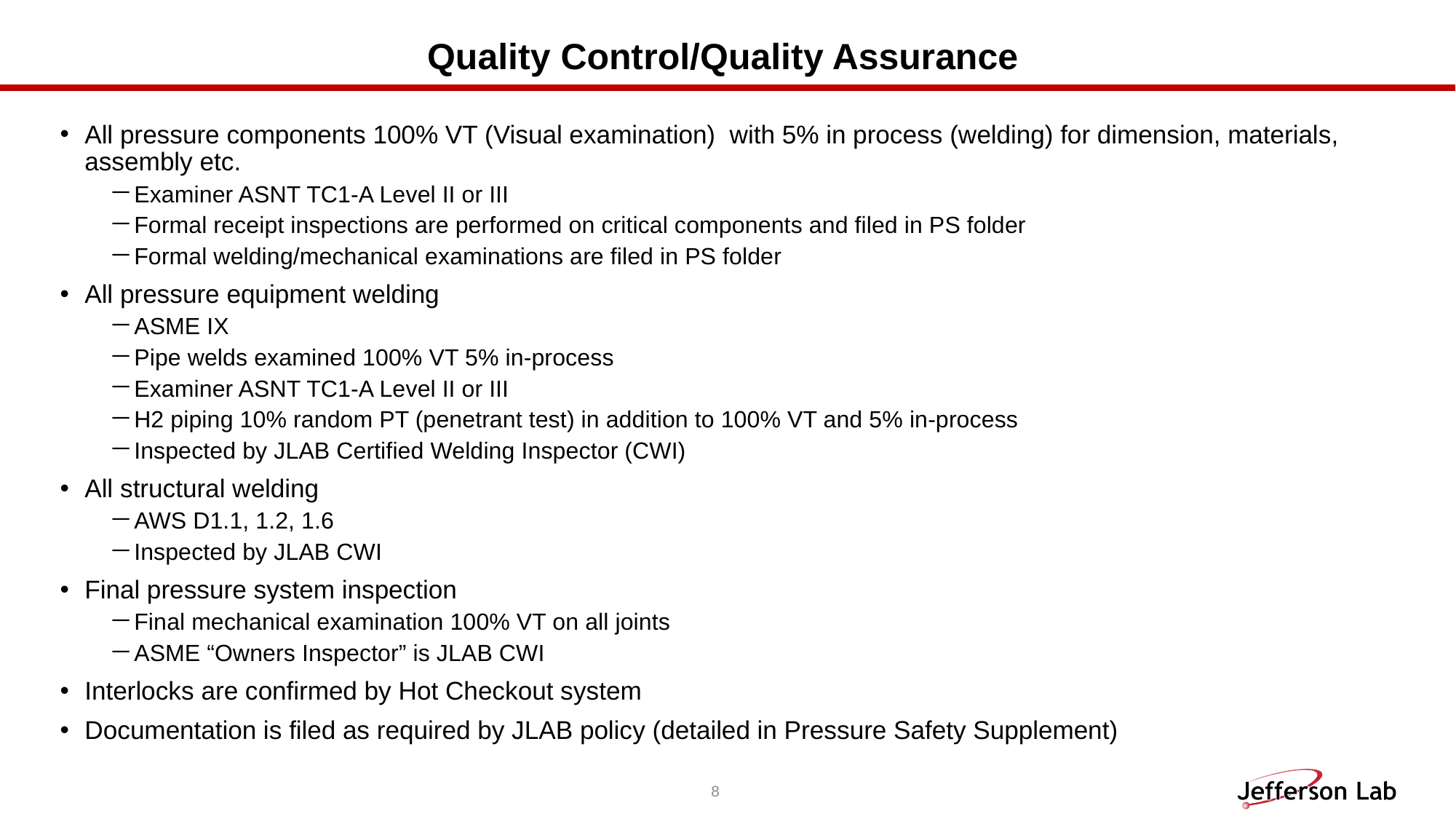

# Quality Control/Quality Assurance
All pressure components 100% VT (Visual examination)  with 5% in process (welding) for dimension, materials, assembly etc.
Examiner ASNT TC1-A Level II or III
Formal receipt inspections are performed on critical components and filed in PS folder
Formal welding/mechanical examinations are filed in PS folder
All pressure equipment welding
ASME IX
Pipe welds examined 100% VT 5% in-process
Examiner ASNT TC1-A Level II or III
H2 piping 10% random PT (penetrant test) in addition to 100% VT and 5% in-process
Inspected by JLAB Certified Welding Inspector (CWI)
All structural welding
AWS D1.1, 1.2, 1.6
Inspected by JLAB CWI
Final pressure system inspection
Final mechanical examination 100% VT on all joints
ASME “Owners Inspector” is JLAB CWI
Interlocks are confirmed by Hot Checkout system
Documentation is filed as required by JLAB policy (detailed in Pressure Safety Supplement)
8